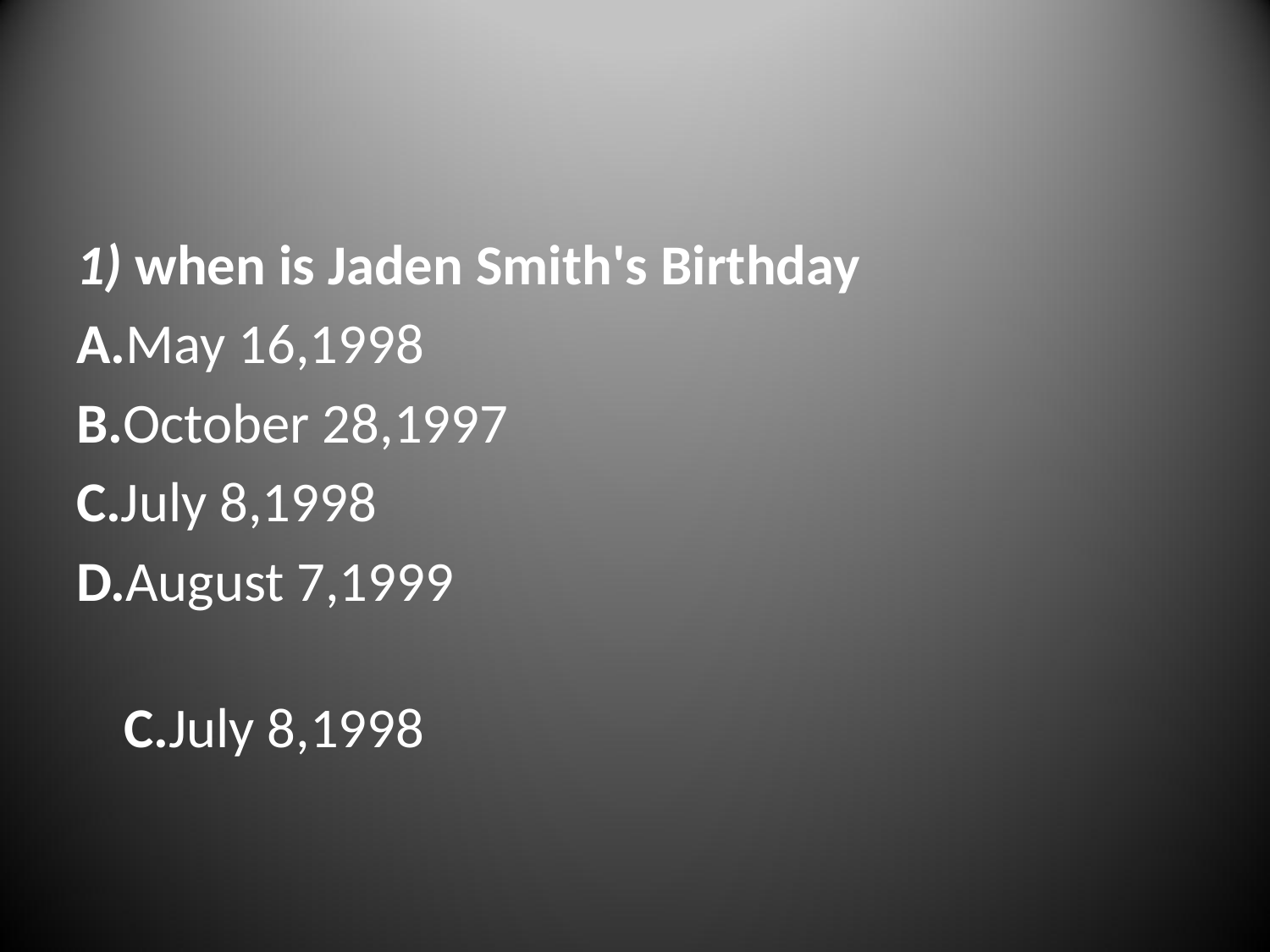

#
1) when is Jaden Smith's Birthday
A.May 16,1998
B.October 28,1997
C.July 8,1998
D.August 7,1999
C.July 8,1998